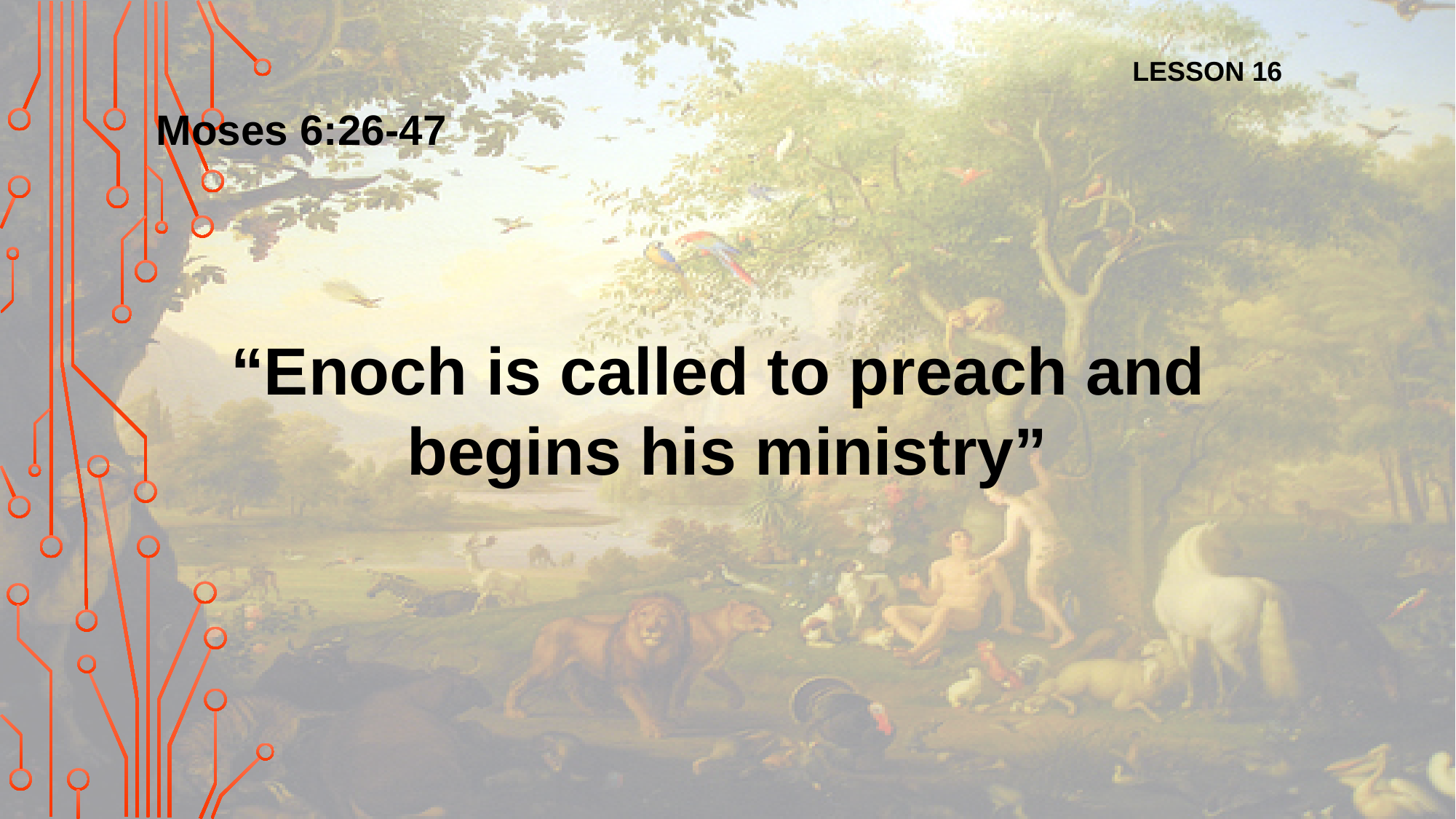

LESSON 16
Moses 6:26-47
“Enoch is called to preach and
begins his ministry”